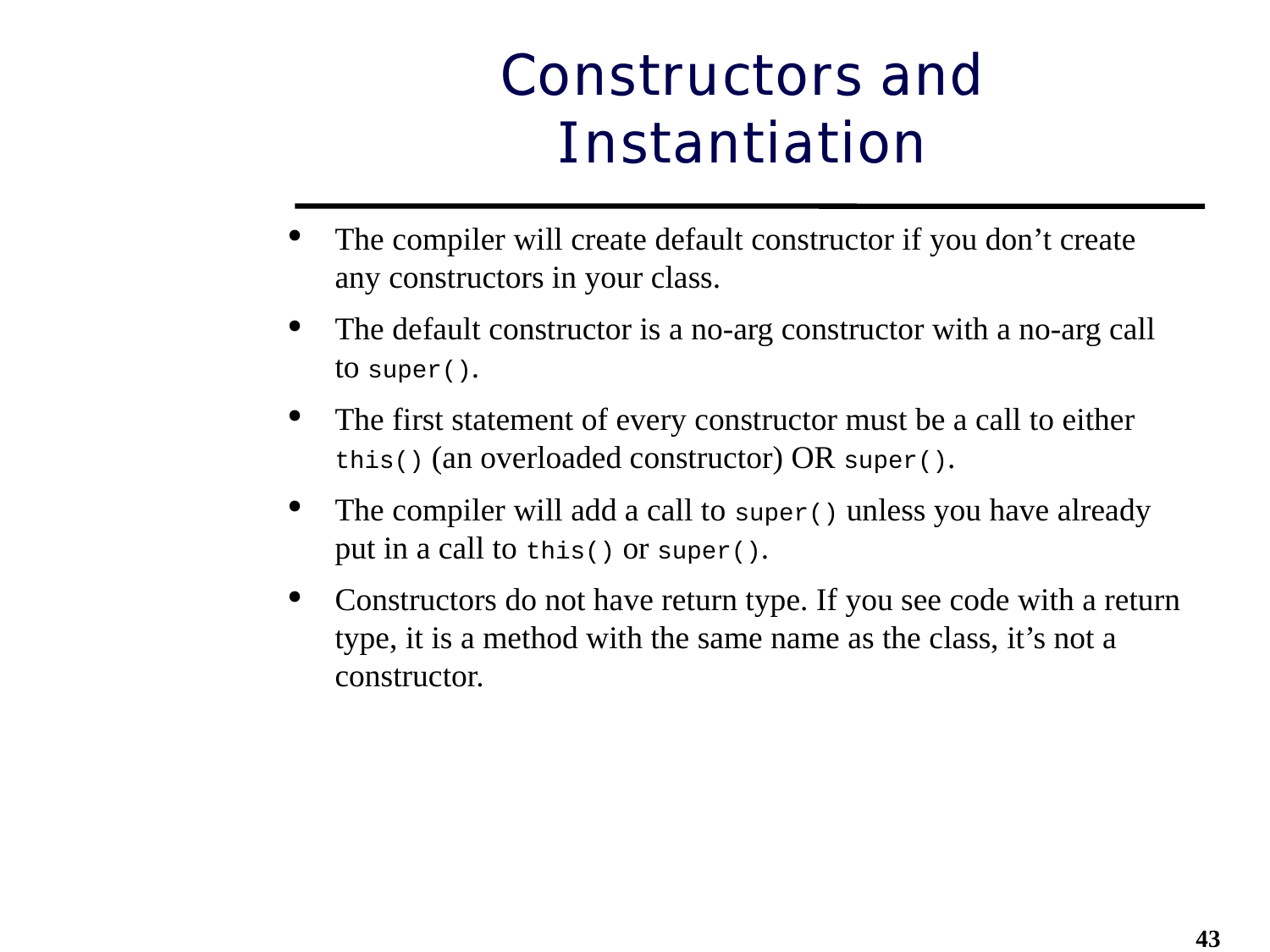

# Constructors and Instantiation
The compiler will create default constructor if you don’t create any constructors in your class.
The default constructor is a no-arg constructor with a no-arg call to super().
The first statement of every constructor must be a call to either this() (an overloaded constructor) OR super().
The compiler will add a call to super() unless you have already put in a call to this() or super().
Constructors do not have return type. If you see code with a return type, it is a method with the same name as the class, it’s not a constructor.